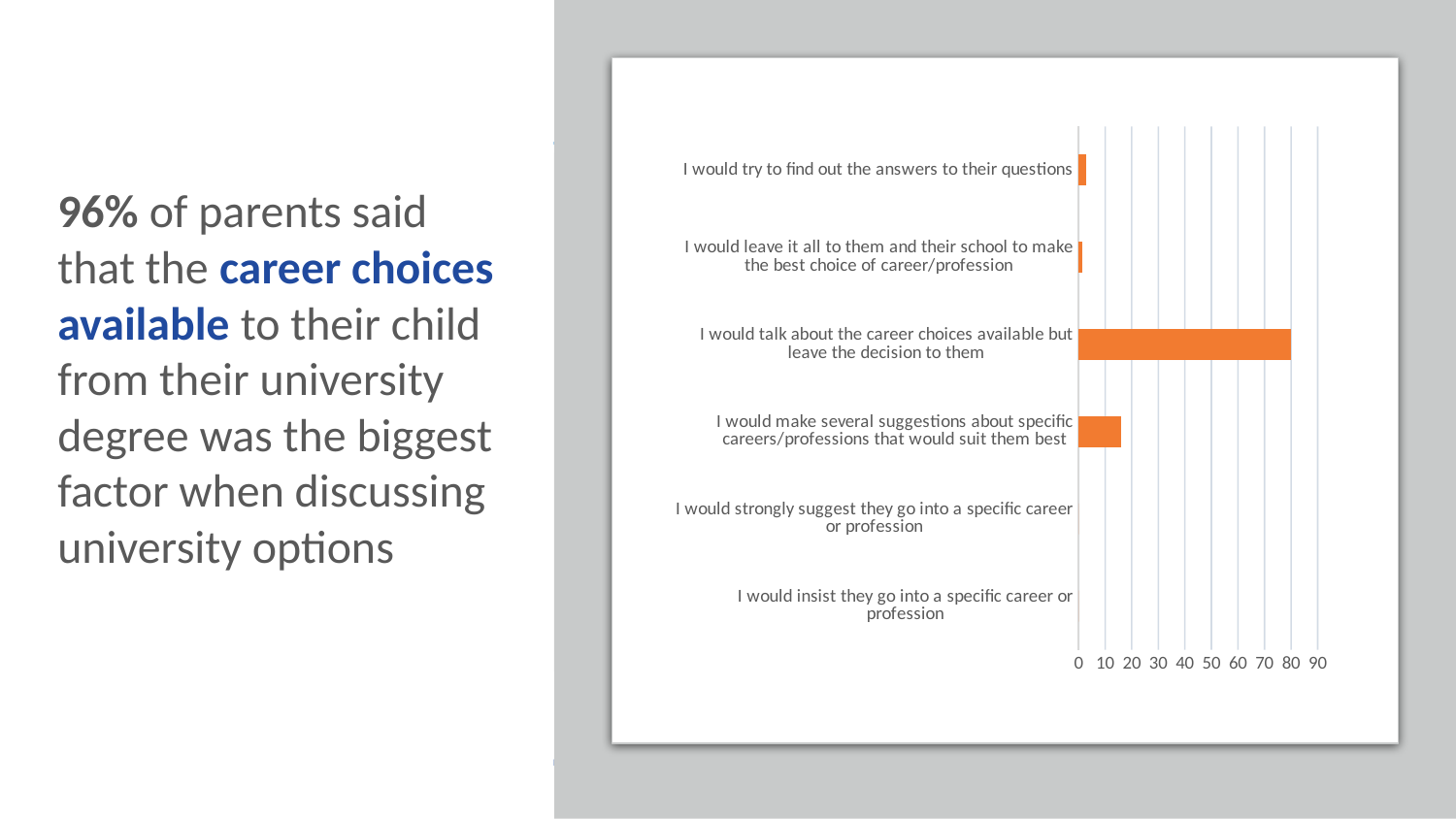

[unsupported chart]

96% of parents said that the career choices available to their child from their university degree was the biggest factor when discussing university options